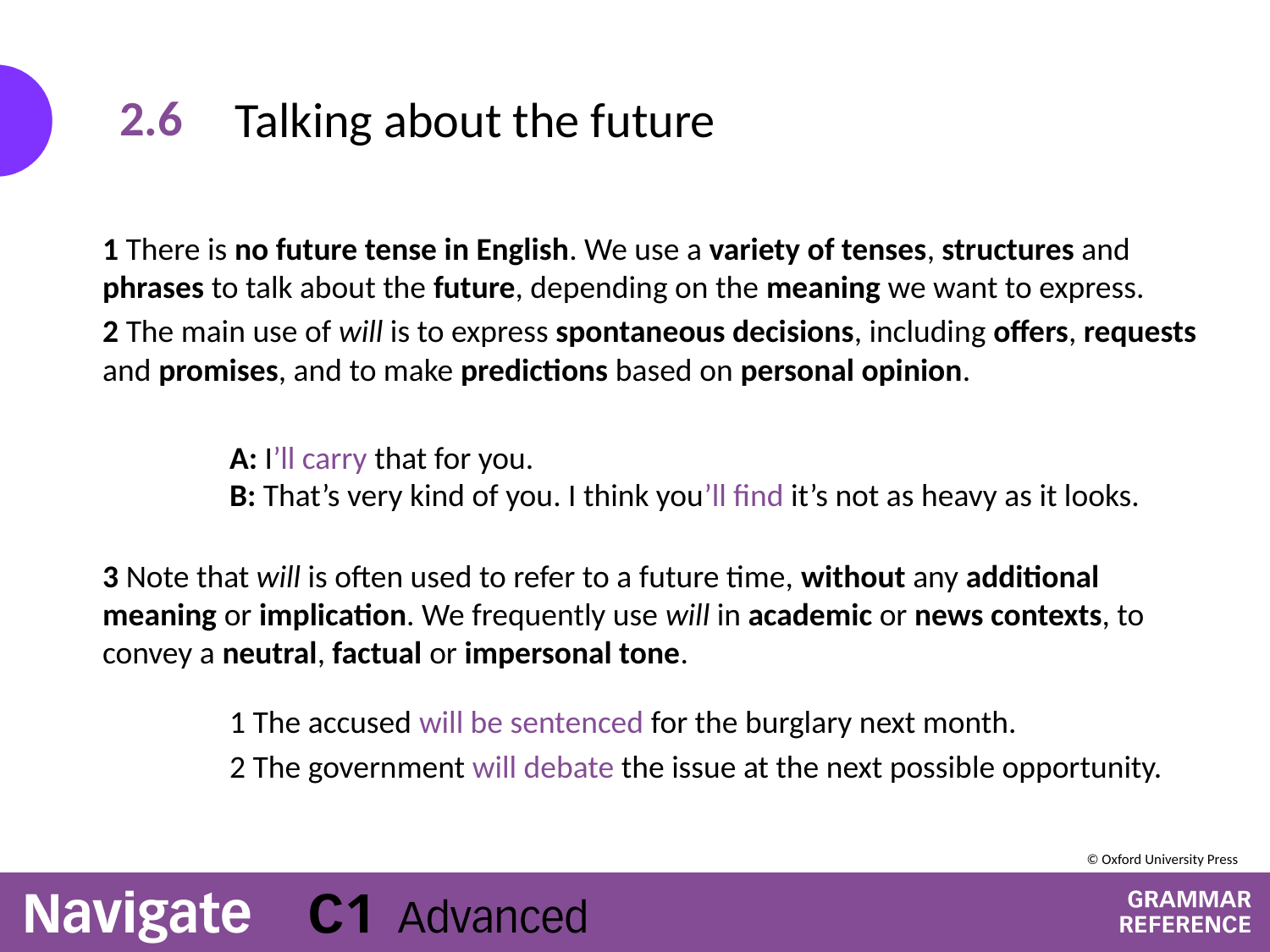

# Talking about the future
2.6
1 There is no future tense in English. We use a variety of tenses, structures and phrases to talk about the future, depending on the meaning we want to express.
2 The main use of will is to express spontaneous decisions, including offers, requests and promises, and to make predictions based on personal opinion.

	A: I’ll carry that for you.
	B: That’s very kind of you. I think you’ll find it’s not as heavy as it looks.

3 Note that will is often used to refer to a future time, without any additional meaning or implication. We frequently use will in academic or news contexts, to convey a neutral, factual or impersonal tone.

	1 The accused will be sentenced for the burglary next month.
	2 The government will debate the issue at the next possible opportunity.